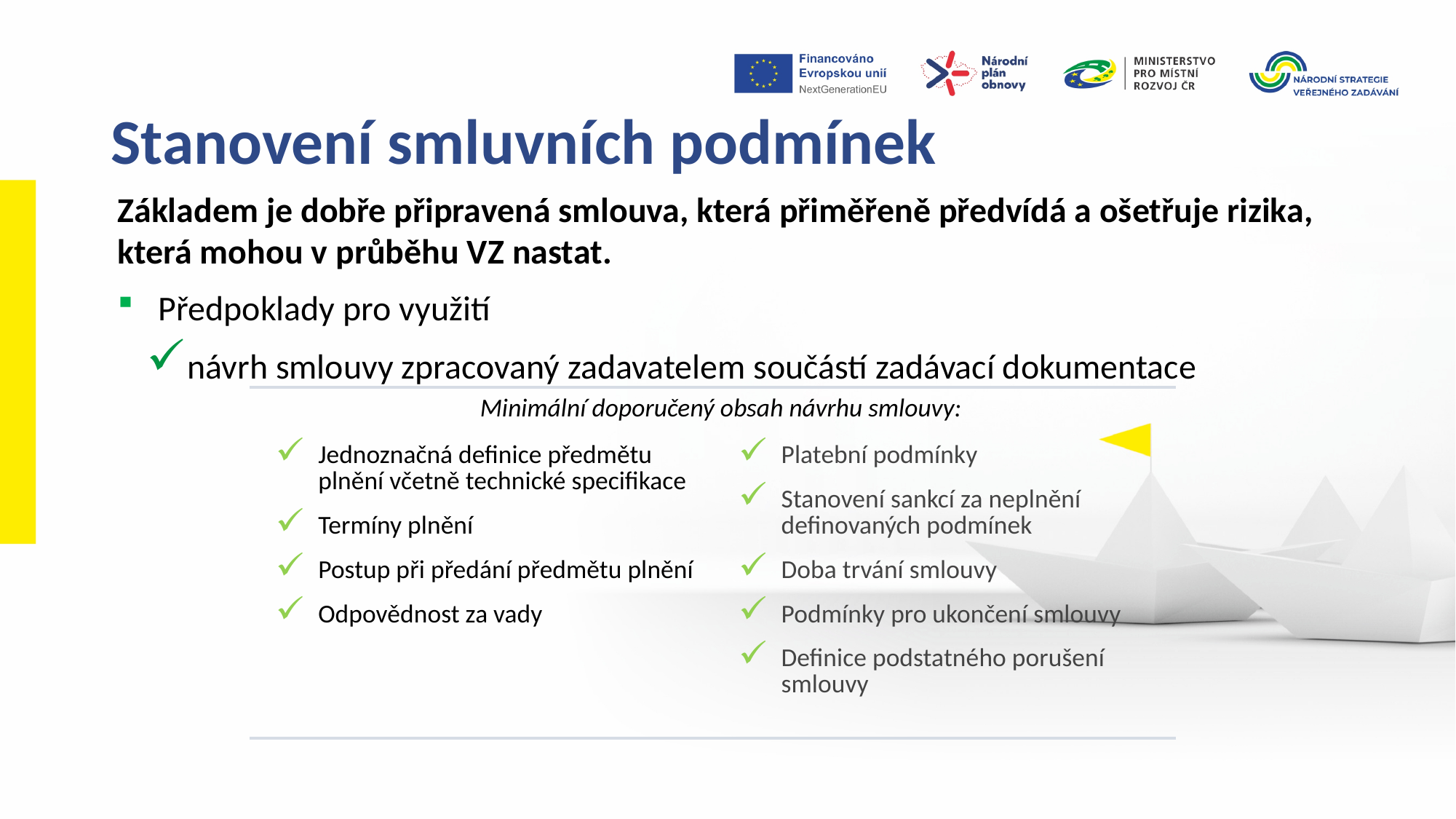

Stanovení smluvních podmínek
Základem je dobře připravená smlouva, která přiměřeně předvídá a ošetřuje rizika, která mohou v průběhu VZ nastat.
Předpoklady pro využití
návrh smlouvy zpracovaný zadavatelem součástí zadávací dokumentace
| Minimální doporučený obsah návrhu smlouvy: |  |
| --- | --- |
| Jednoznačná definice předmětu plnění včetně technické specifikace Termíny plnění Postup při předání předmětu plnění Odpovědnost za vady | Platební podmínky Stanovení sankcí za neplnění definovaných podmínek Doba trvání smlouvy Podmínky pro ukončení smlouvy Definice podstatného porušení smlouvy |